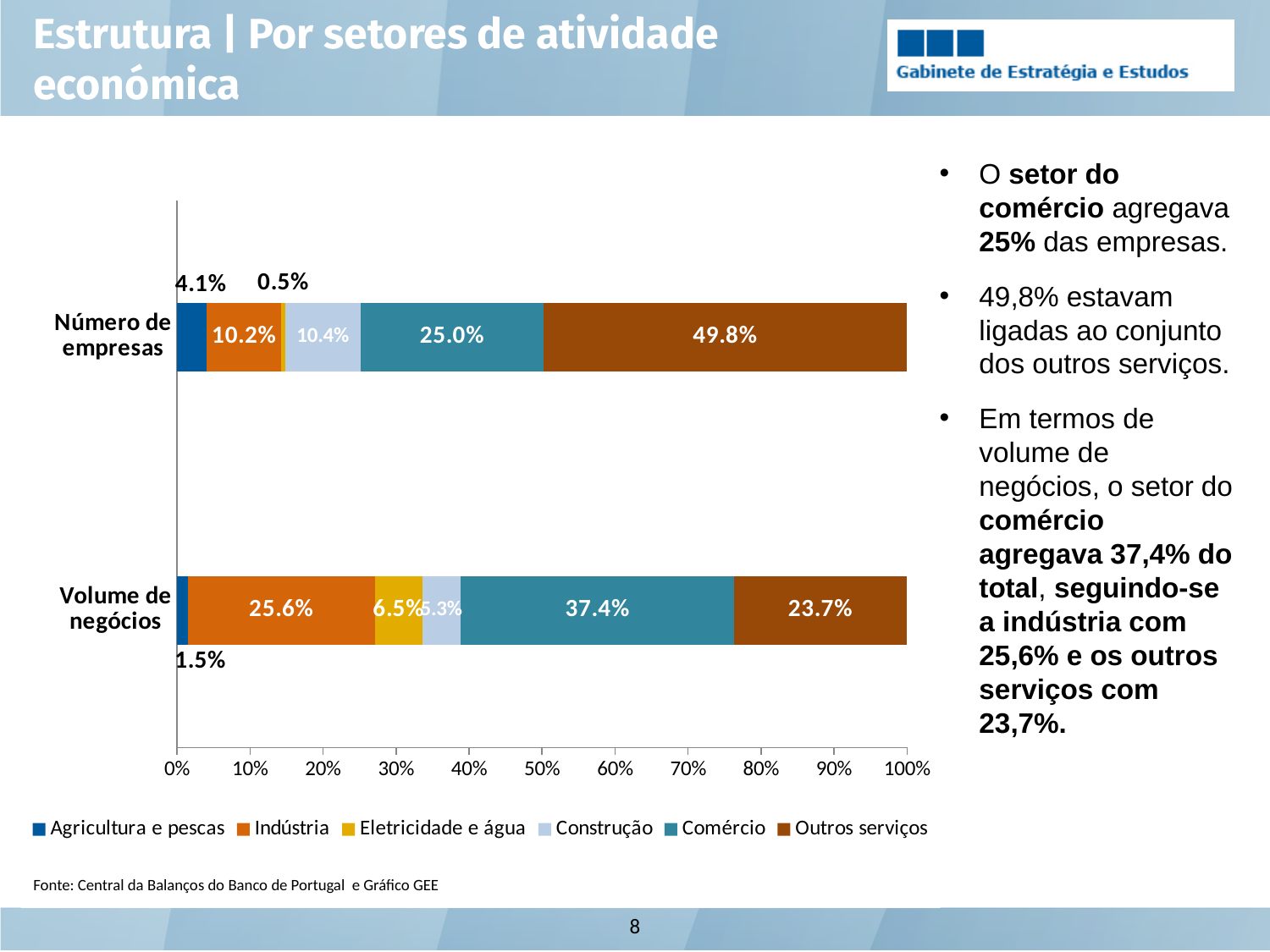

Estrutura | Por setores de atividade económica

O setor do comércio agregava 25% das empresas.
49,8% estavam ligadas ao conjunto dos outros serviços.
Em termos de volume de negócios, o setor do comércio agregava 37,4% do total, seguindo-se a indústria com 25,6% e os outros serviços com 23,7%.

### Chart

| Category | Agricultura e pescas | Indústria | Eletricidade e água | Construção | Comércio | Outros serviços |
|---|---|---|---|---|---|---|
| Volume de
negócios | 0.015 | 0.256 | 0.065 | 0.053 | 0.374 | 0.237 |
| Número de empresas | 0.041 | 0.102 | 0.005 | 0.104 | 0.25 | 0.498 |

Fonte: Central da Balanços do Banco de Portugal  e Gráfico GEE
8